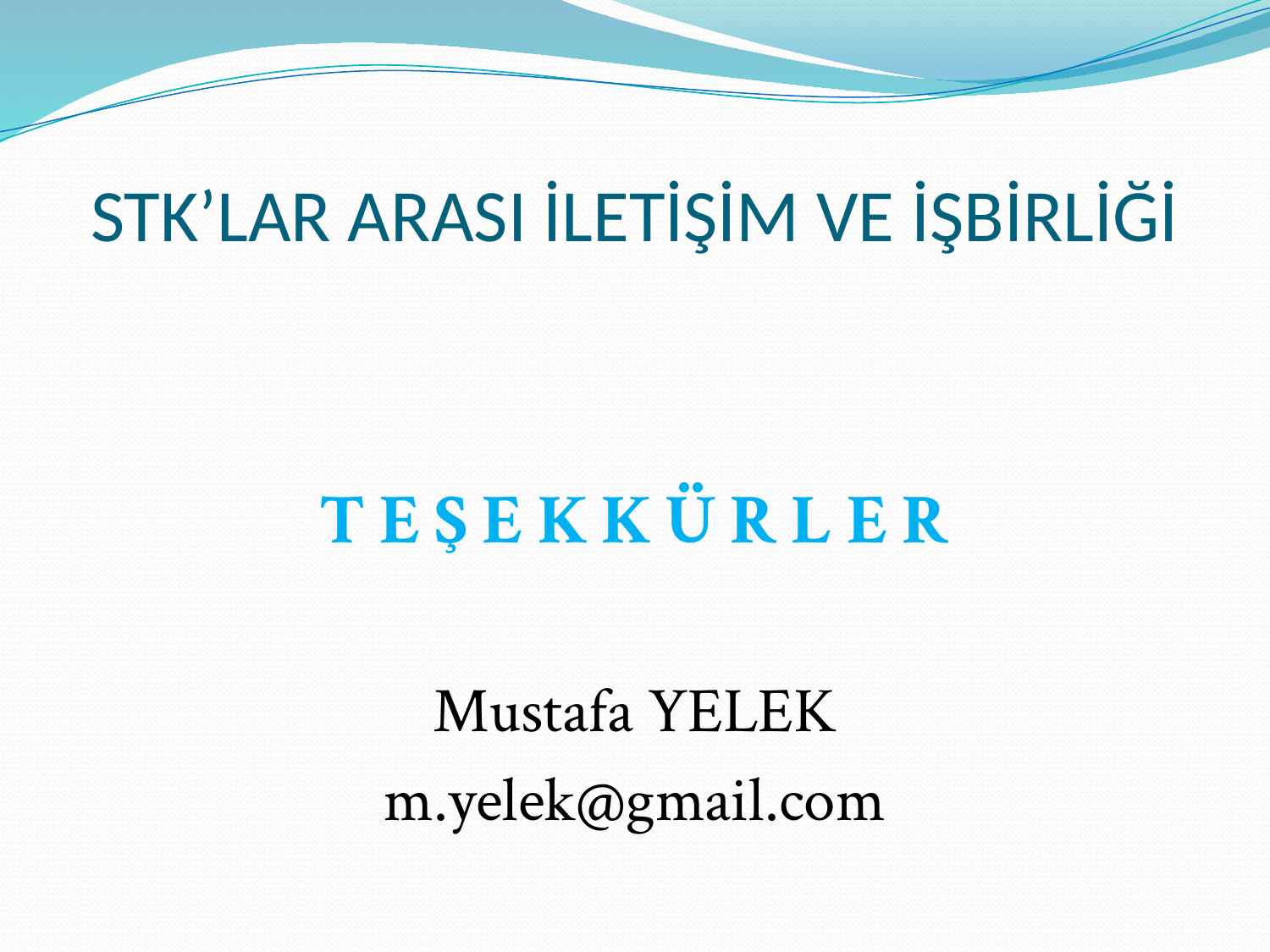

# STK’LAR ARASI İLETİŞİM VE İŞBİRLİĞİ

T E Ş E K K Ü R L E R

Mustafa YELEK
m.yelek@gmail.com